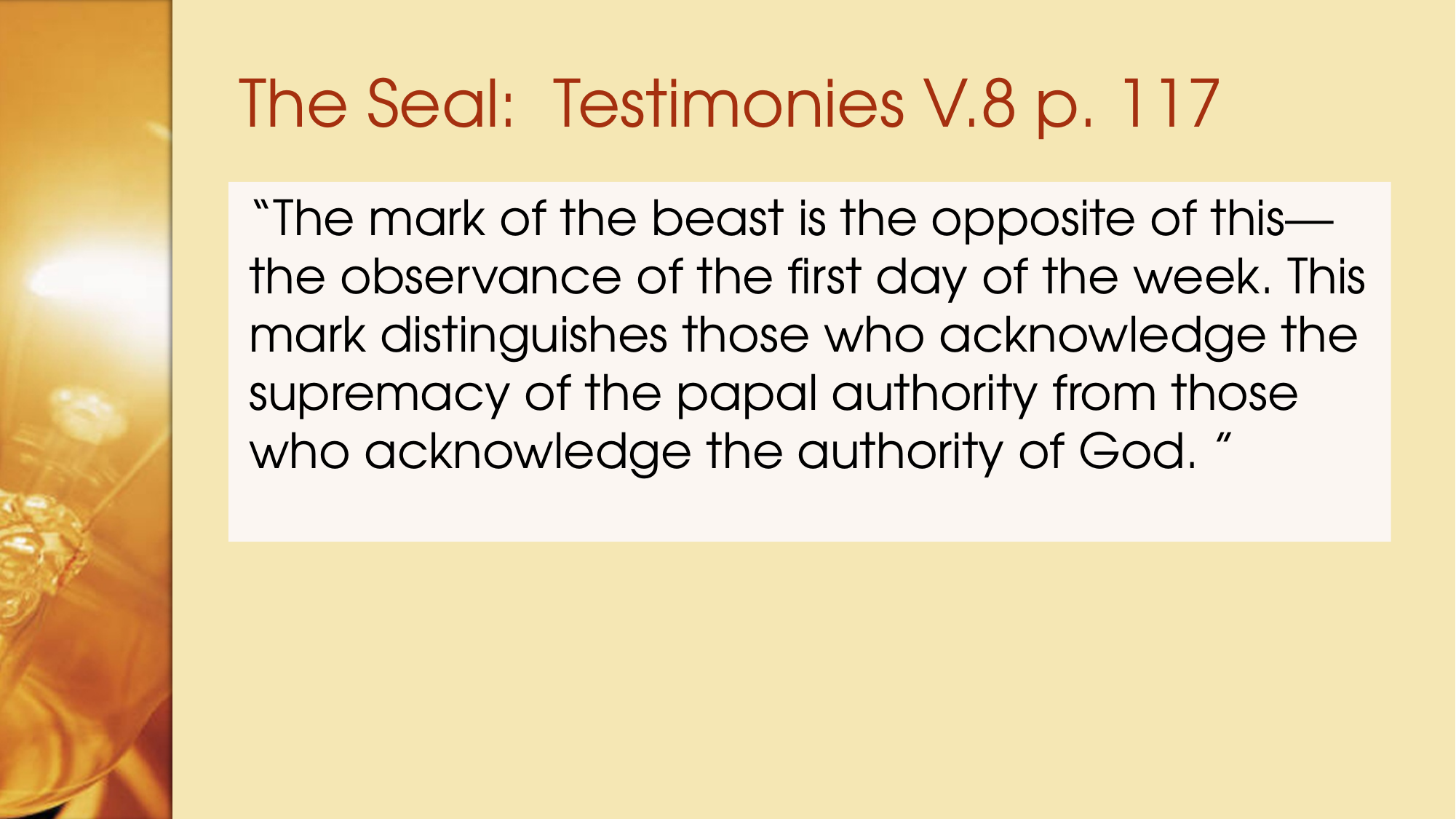

# The Seal:  Testimonies V.8 p. 117
“The mark of the beast is the opposite of this—the observance of the first day of the week. This mark distinguishes those who acknowledge the supremacy of the papal authority from those who acknowledge the authority of God. ”